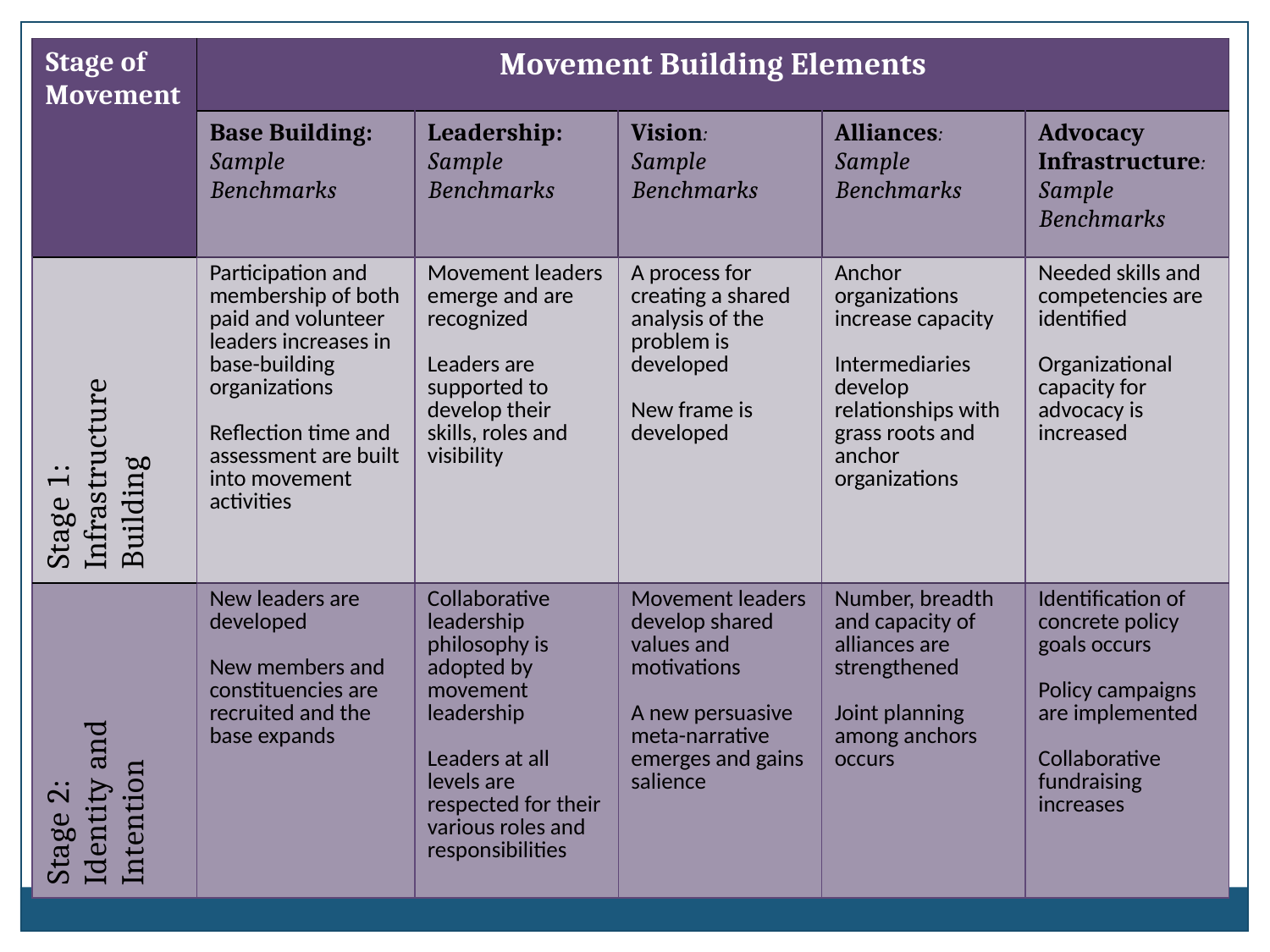

| Stage of Movement | Movement Building Elements |  |  |  |  |
| --- | --- | --- | --- | --- | --- |
|  | Base Building: Sample Benchmarks | Leadership: Sample Benchmarks | Vision: Sample Benchmarks | Alliances: Sample Benchmarks | Advocacy Infrastructure: Sample Benchmarks |
| Stage 1: Infrastructure Building | Participation and membership of both paid and volunteer leaders increases in base-building organizations Reflection time and assessment are built into movement activities | Movement leaders emerge and are recognized Leaders are supported to develop their skills, roles and visibility | A process for creating a shared analysis of the problem is developed New frame is developed | Anchor organizations increase capacity Intermediaries develop relationships with grass roots and anchor organizations | Needed skills and competencies are identified Organizational capacity for advocacy is increased |
| Stage 2: Identity and Intention | New leaders are developed New members and constituencies are recruited and the base expands | Collaborative leadership philosophy is adopted by movement leadership Leaders at all levels are respected for their various roles and responsibilities | Movement leaders develop shared values and motivations A new persuasive meta-narrative emerges and gains salience | Number, breadth and capacity of alliances are strengthened Joint planning among anchors occurs | Identification of concrete policy goals occurs Policy campaigns are implemented Collaborative fundraising increases |